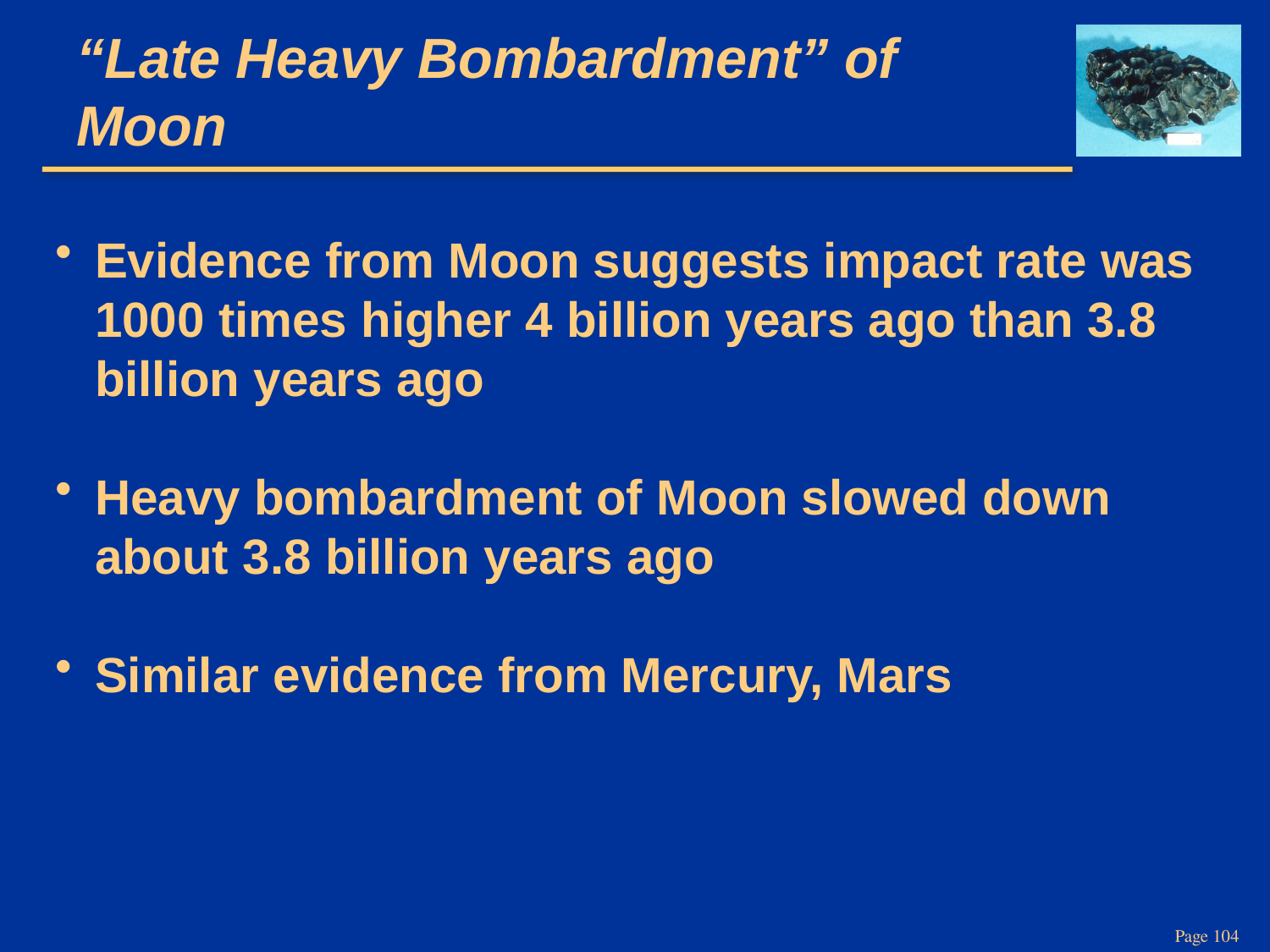

# “Late Heavy Bombardment” of Moon
Evidence from Moon suggests impact rate was 1000 times higher 4 billion years ago than 3.8 billion years ago
Heavy bombardment of Moon slowed down about 3.8 billion years ago
Similar evidence from Mercury, Mars